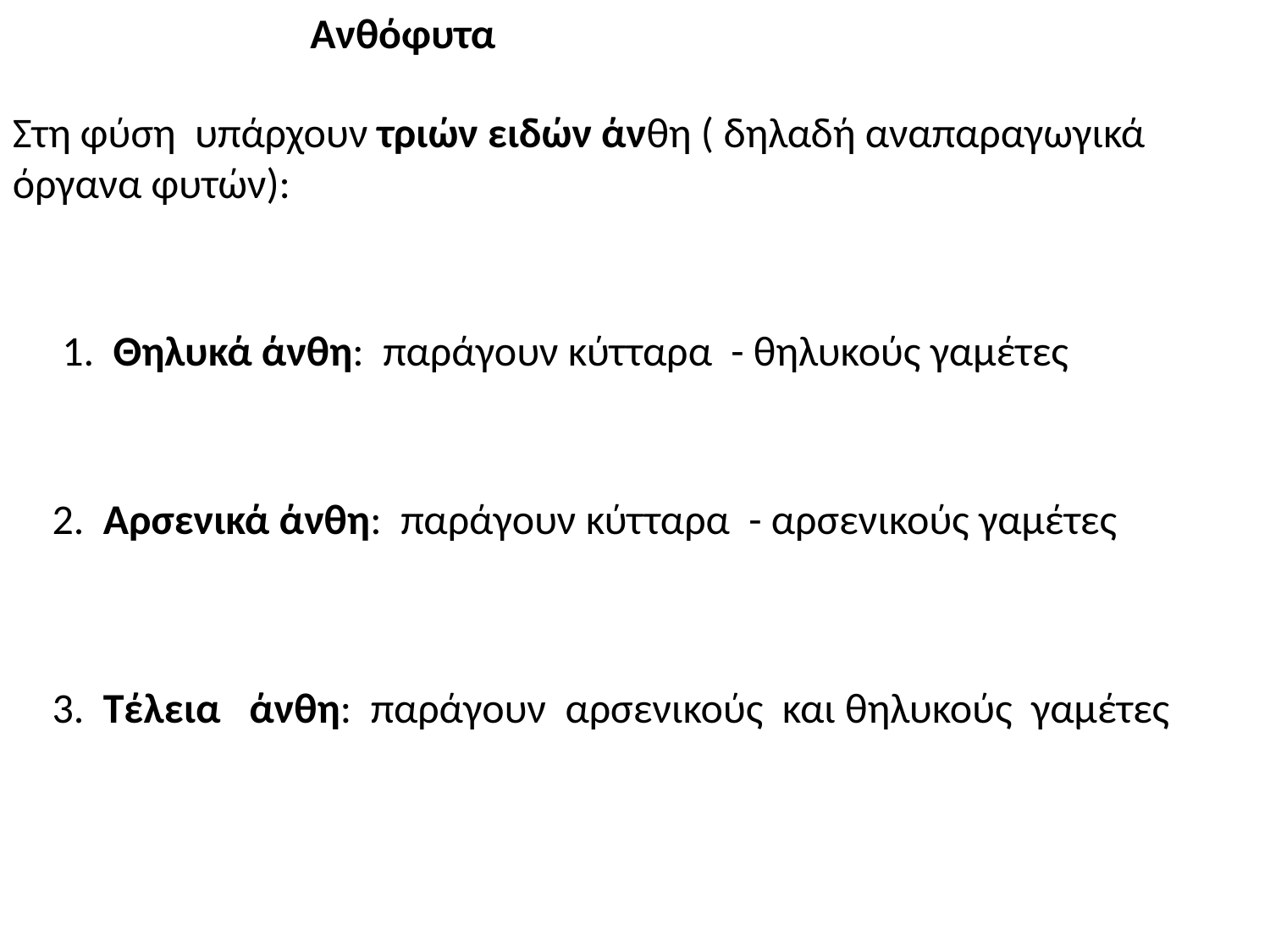

Ανθόφυτα
Στη φύση  υπάρχουν τριών ειδών άνθη ( δηλαδή αναπαραγωγικά όργανα φυτών):

1.  Θηλυκά άνθη:  παράγουν κύτταρα  - θηλυκούς γαμέτες

2.  Αρσενικά άνθη:  παράγουν κύτταρα  - αρσενικούς γαμέτες

3.  Τέλεια   άνθη:  παράγουν  αρσενικούς  και θηλυκούς  γαμέτες